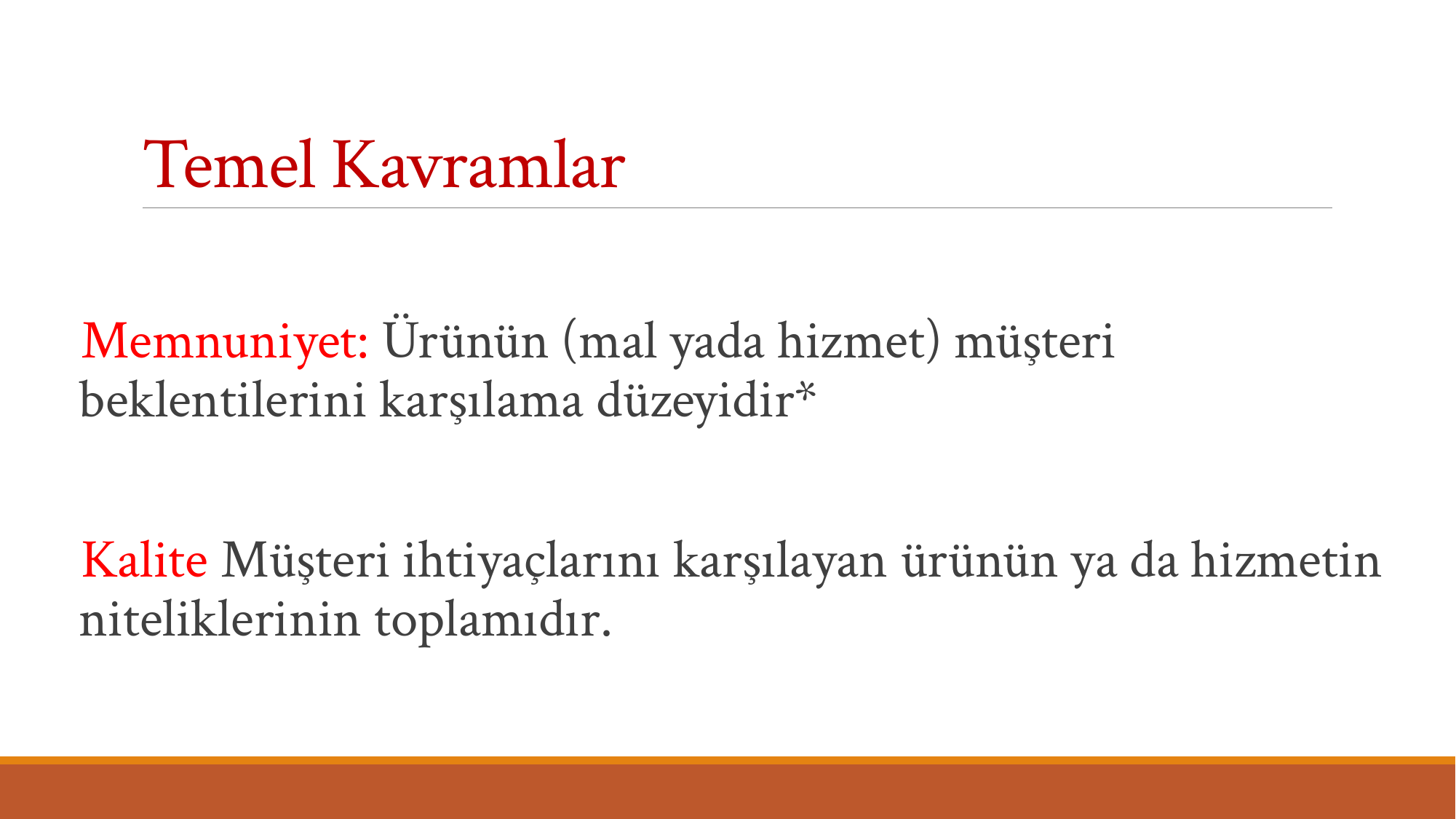

# Temel Kavramlar
Memnuniyet: Ürünün (mal yada hizmet) müşteri beklentilerini karşılama düzeyidir*

Kalite Müşteri ihtiyaçlarını karşılayan ürünün ya da hizmetin niteliklerinin toplamıdır.